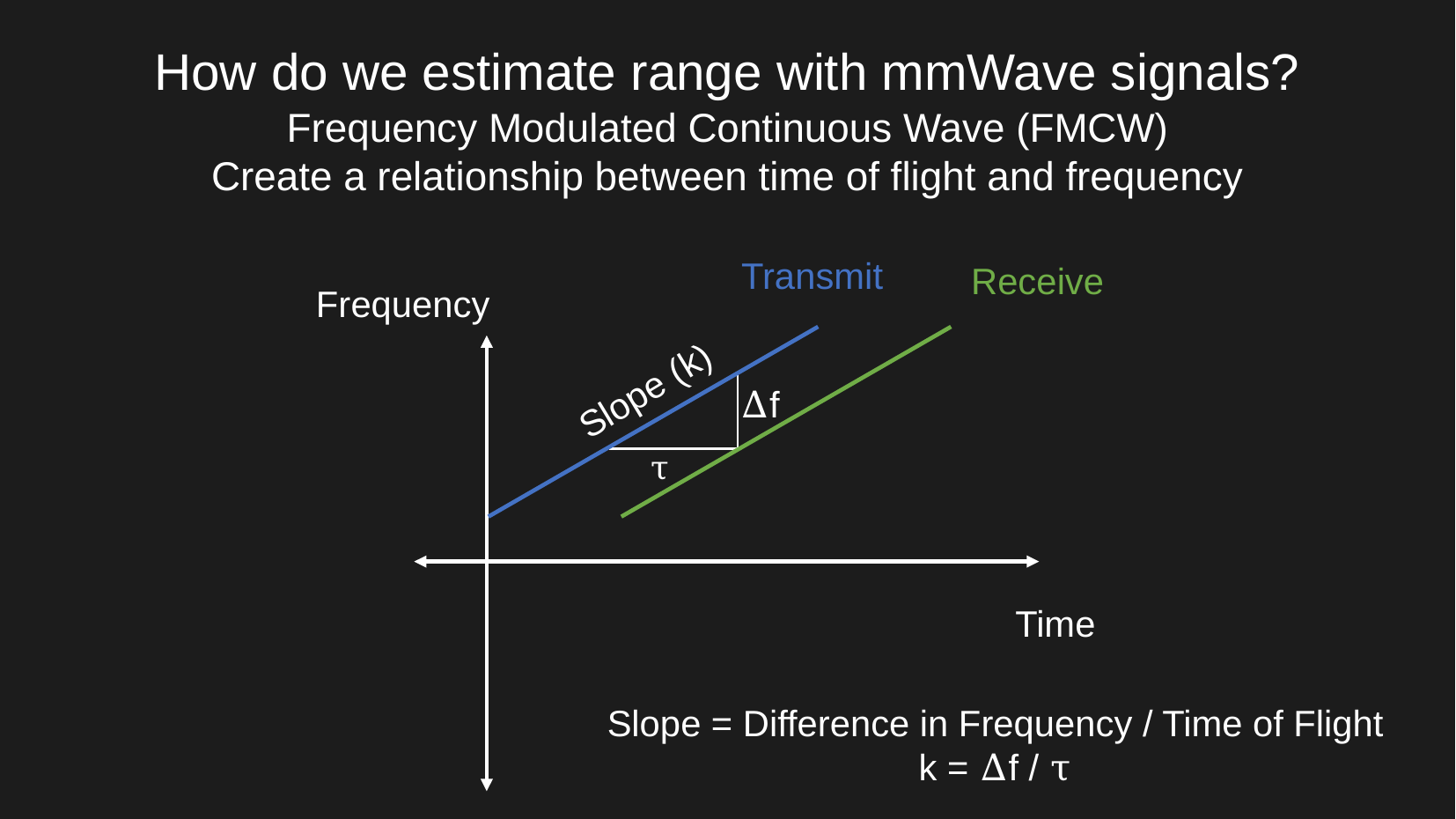

How do we estimate range with mmWave signals?
Frequency Modulated Continuous Wave (FMCW)
Create a relationship between time of flight and frequency
Transmit
Receive
Frequency
Slope (k)
Δf
τ
Time
Slope = Difference in Frequency / Time of Flight
k = Δf / τ